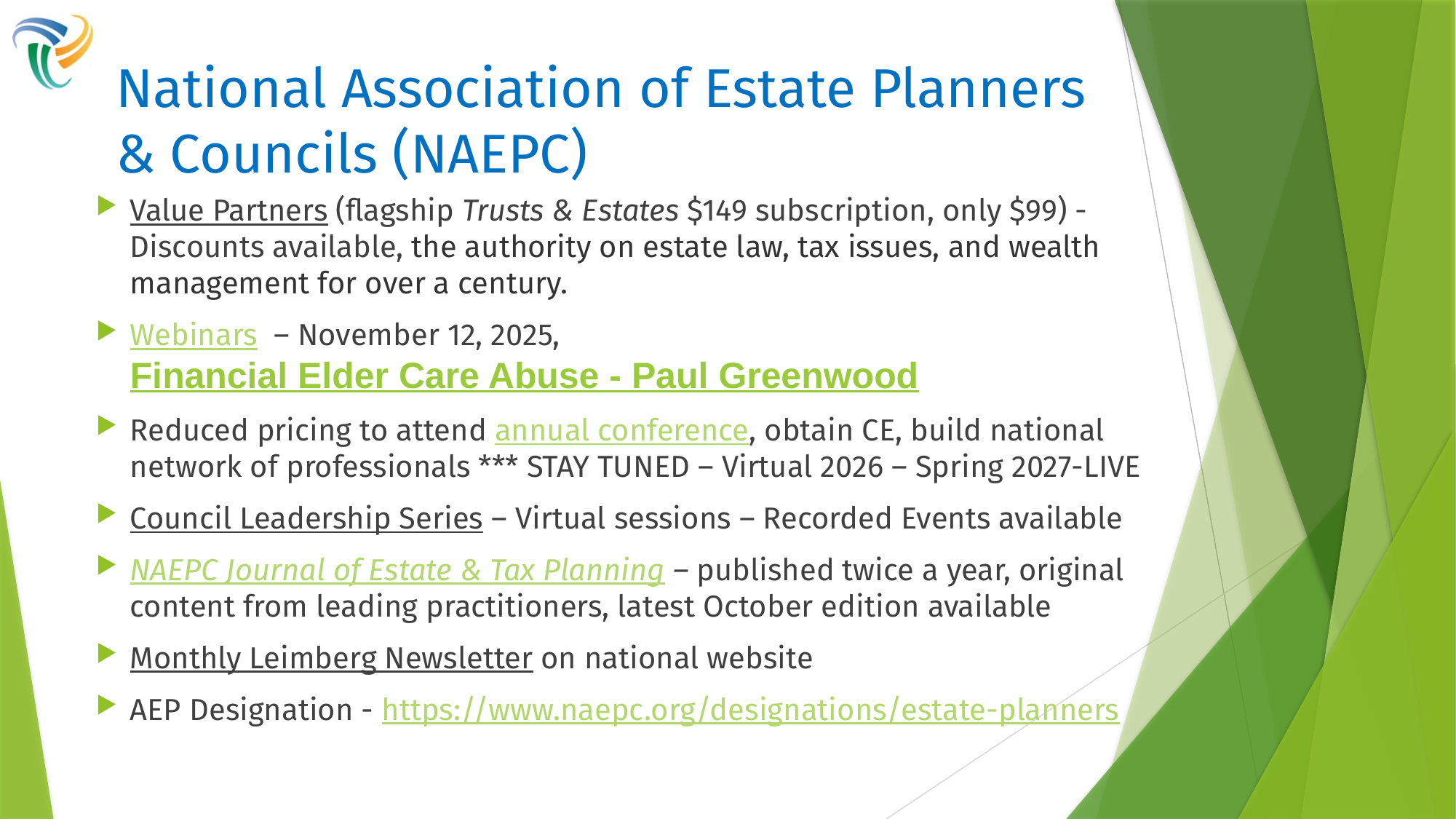

# National Association of Estate Planners & Councils (NAEPC)
Value Partners (flagship Trusts & Estates $149 subscription, only $99) - Discounts available, the authority on estate law, tax issues, and wealth management for over a century.
Webinars  – November 12, 2025, Financial Elder Care Abuse - Paul Greenwood
Reduced pricing to attend annual conference, obtain CE, build national network of professionals *** STAY TUNED – Virtual 2026 – Spring 2027-LIVE
Council Leadership Series – Virtual sessions – Recorded Events available
NAEPC Journal of Estate & Tax Planning – published twice a year, original content from leading practitioners, latest October edition available
Monthly Leimberg Newsletter on national website
AEP Designation - https://www.naepc.org/designations/estate-planners